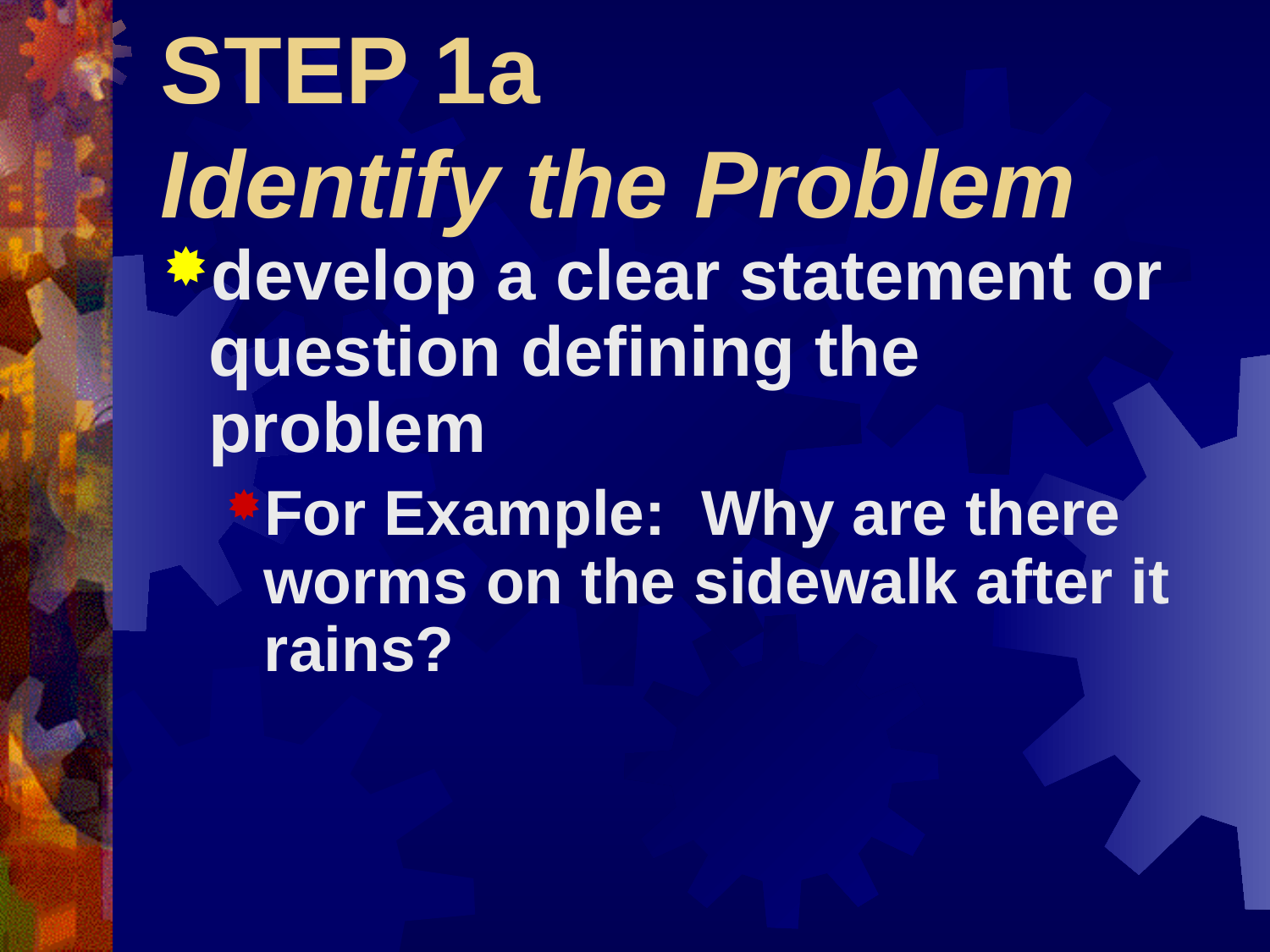

# STEP 1a                     Identify the Problem
develop a clear statement or question defining the problem
For Example:  Why are there worms on the sidewalk after it rains?